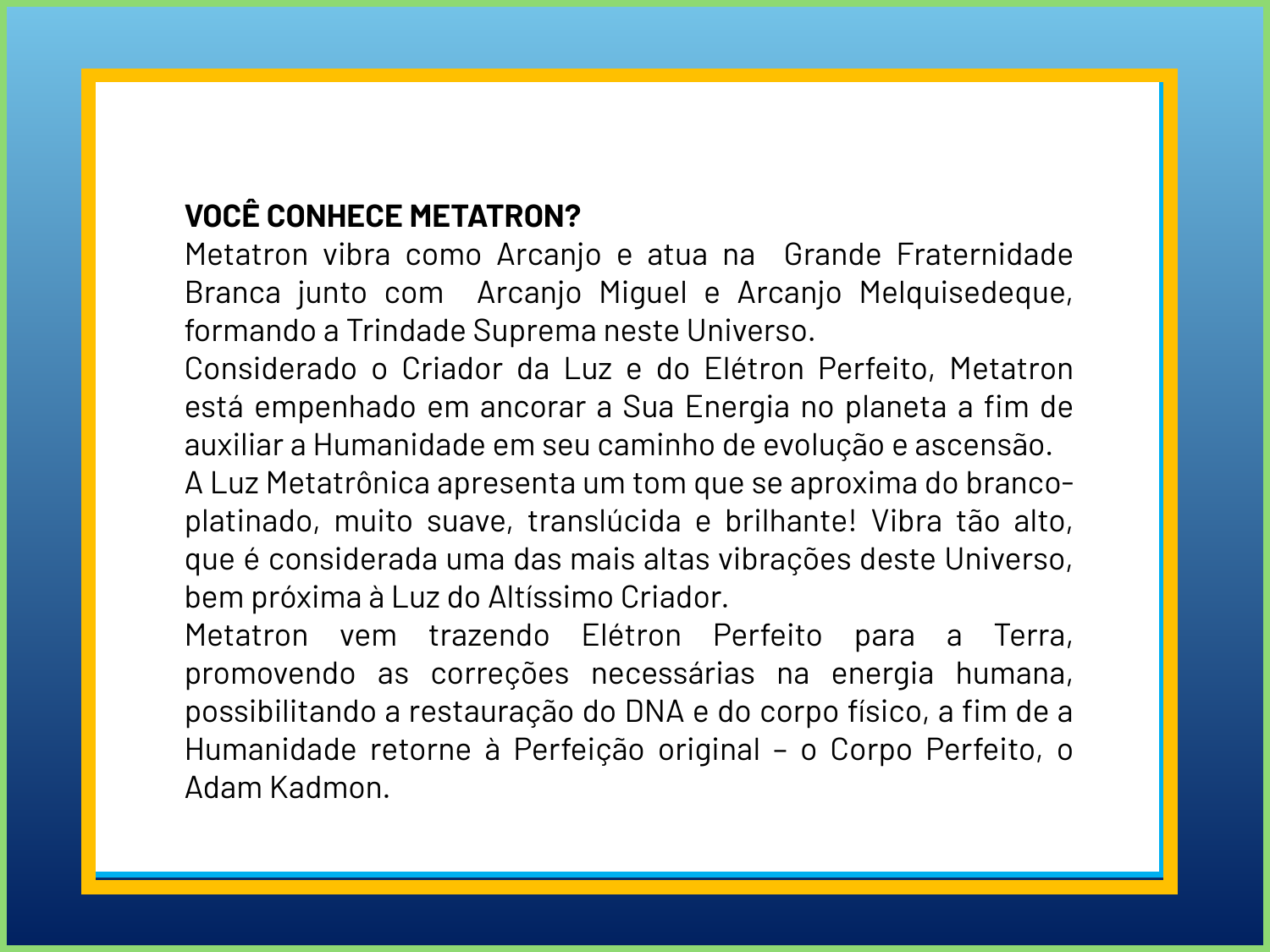

VOCÊ CONHECE METATRON?
Metatron vibra como Arcanjo e atua na  Grande Fraternidade Branca junto com  Arcanjo Miguel e Arcanjo Melquisedeque, formando a Trindade Suprema neste Universo.
Considerado o Criador da Luz e do Elétron Perfeito, Metatron está empenhado em ancorar a Sua Energia no planeta a fim de auxiliar a Humanidade em seu caminho de evolução e ascensão.
A Luz Metatrônica apresenta um tom que se aproxima do branco-platinado, muito suave, translúcida e brilhante! Vibra tão alto, que é considerada uma das mais altas vibrações deste Universo, bem próxima à Luz do Altíssimo Criador.
Metatron vem trazendo Elétron Perfeito para a Terra, promovendo as correções necessárias na energia humana, possibilitando a restauração do DNA e do corpo físico, a fim de a Humanidade retorne à Perfeição original – o Corpo Perfeito, o Adam Kadmon.